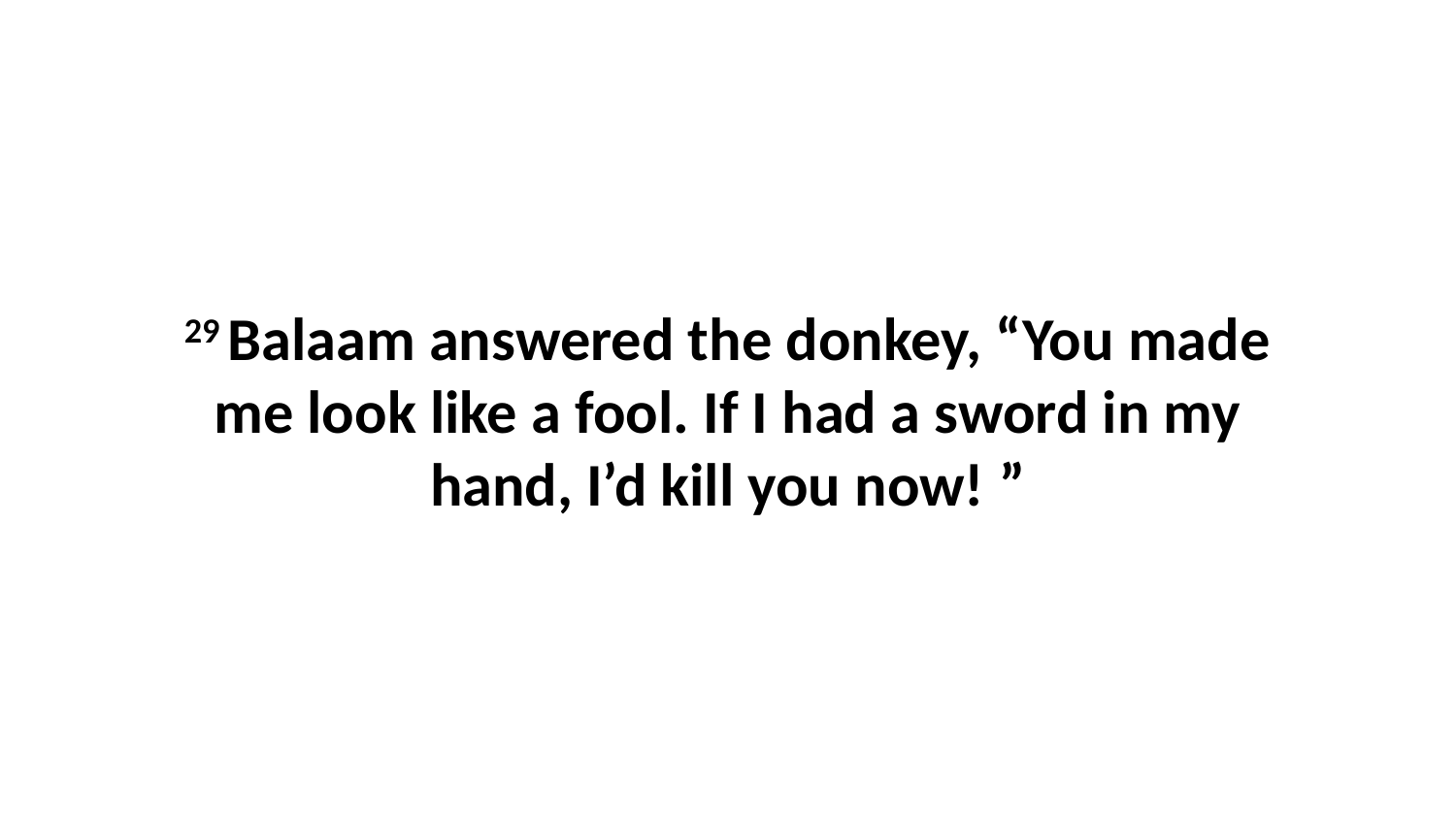

29 Balaam answered the donkey, “You made me look like a fool. If I had a sword in my hand, I’d kill you now! ”